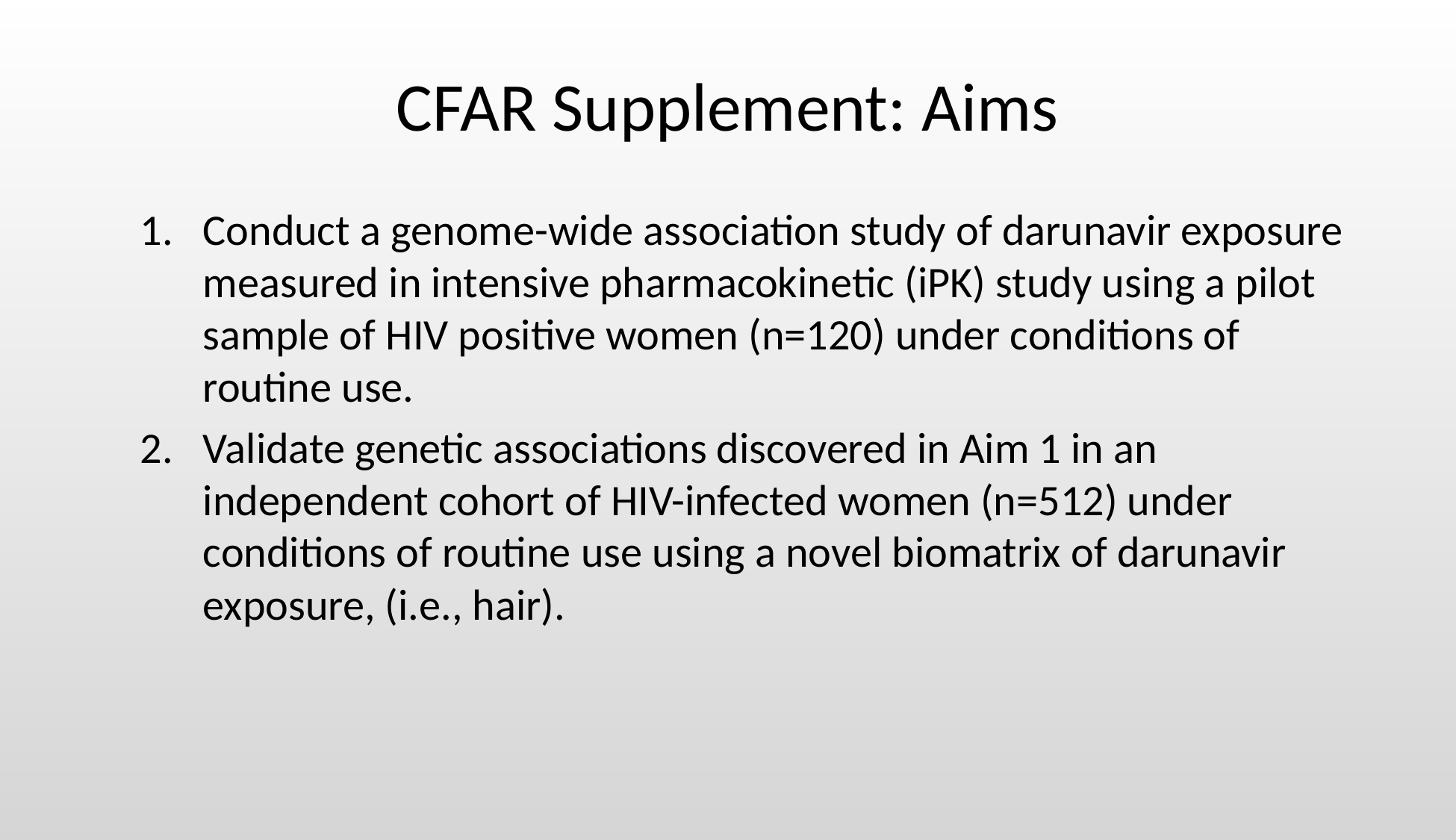

# CFAR Supplement: Aims
Conduct a genome-wide association study of darunavir exposure measured in intensive pharmacokinetic (iPK) study using a pilot sample of HIV positive women (n=120) under conditions of routine use.
Validate genetic associations discovered in Aim 1 in an independent cohort of HIV-infected women (n=512) under conditions of routine use using a novel biomatrix of darunavir exposure, (i.e., hair).